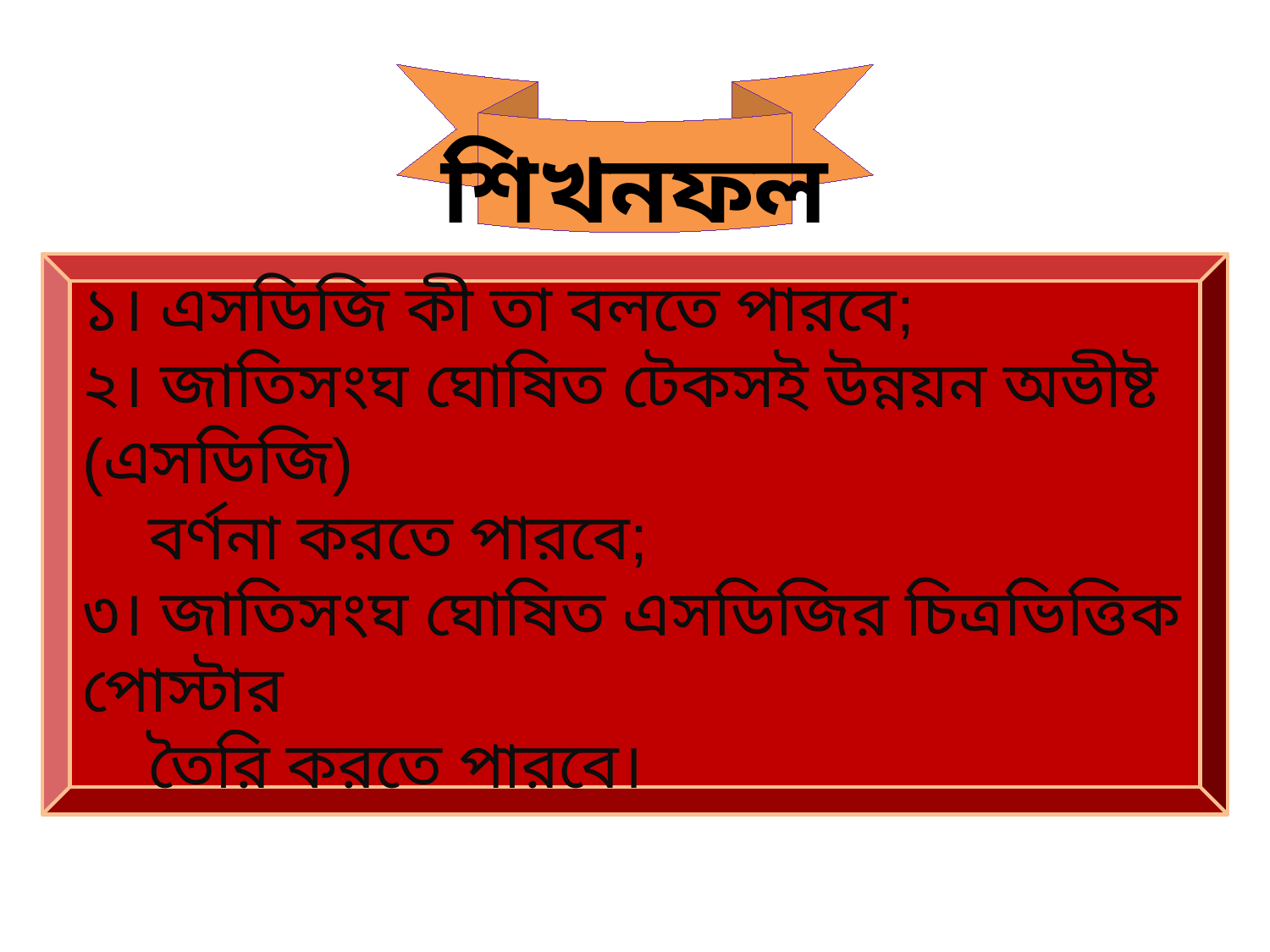

শিখনফল
১। এসডিজি কী তা বলতে পারবে;
২। জাতিসংঘ ঘোষিত টেকসই উন্নয়ন অভীষ্ট (এসডিজি)
    বর্ণনা করতে পারবে;
৩। জাতিসংঘ ঘোষিত এসডিজির চিত্রভিত্তিক পোস্টার
    তৈরি করতে পারবে।